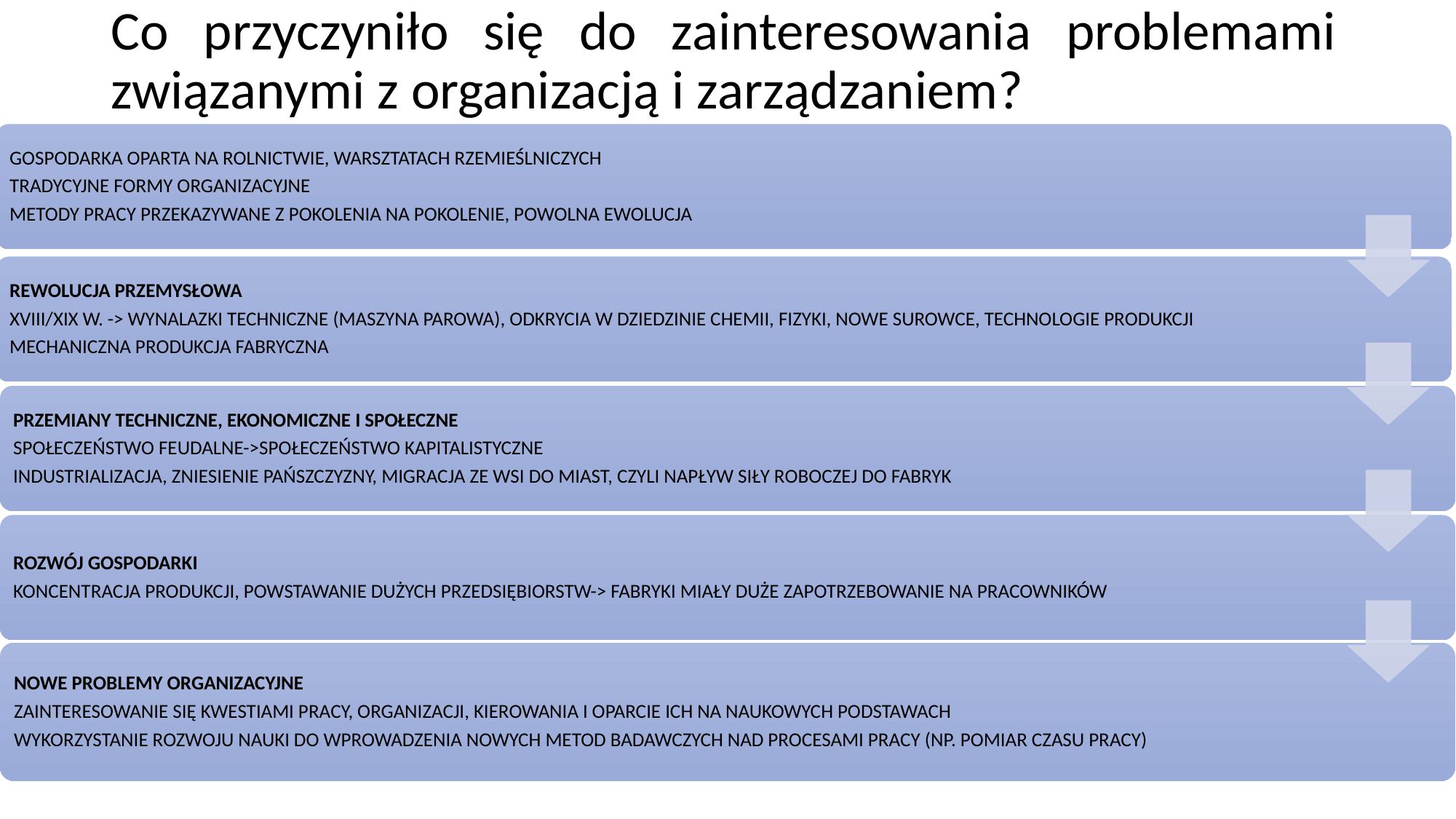

# Co przyczyniło się do zainteresowania problemami związanymi z organizacją i zarządzaniem?
GOSPODARKA OPARTA NA ROLNICTWIE, WARSZTATACH RZEMIEŚLNICZYCH
TRADYCYJNE FORMY ORGANIZACYJNE
METODY PRACY PRZEKAZYWANE Z POKOLENIA NA POKOLENIE, POWOLNA EWOLUCJA
REWOLUCJA PRZEMYSŁOWA
XVIII/XIX W. -> WYNALAZKI TECHNICZNE (MASZYNA PAROWA), ODKRYCIA W DZIEDZINIE CHEMII, FIZYKI, NOWE SUROWCE, TECHNOLOGIE PRODUKCJI
MECHANICZNA PRODUKCJA FABRYCZNA
PRZEMIANY TECHNICZNE, EKONOMICZNE I SPOŁECZNE
SPOŁECZEŃSTWO FEUDALNE->SPOŁECZEŃSTWO KAPITALISTYCZNE
INDUSTRIALIZACJA, ZNIESIENIE PAŃSZCZYZNY, MIGRACJA ZE WSI DO MIAST, CZYLI NAPŁYW SIŁY ROBOCZEJ DO FABRYK
ROZWÓJ GOSPODARKI
KONCENTRACJA PRODUKCJI, POWSTAWANIE DUŻYCH PRZEDSIĘBIORSTW-> FABRYKI MIAŁY DUŻE ZAPOTRZEBOWANIE NA PRACOWNIKÓW
NOWE PROBLEMY ORGANIZACYJNE
ZAINTERESOWANIE SIĘ KWESTIAMI PRACY, ORGANIZACJI, KIEROWANIA I OPARCIE ICH NA NAUKOWYCH PODSTAWACH
WYKORZYSTANIE ROZWOJU NAUKI DO WPROWADZENIA NOWYCH METOD BADAWCZYCH NAD PROCESAMI PRACY (NP. POMIAR CZASU PRACY)